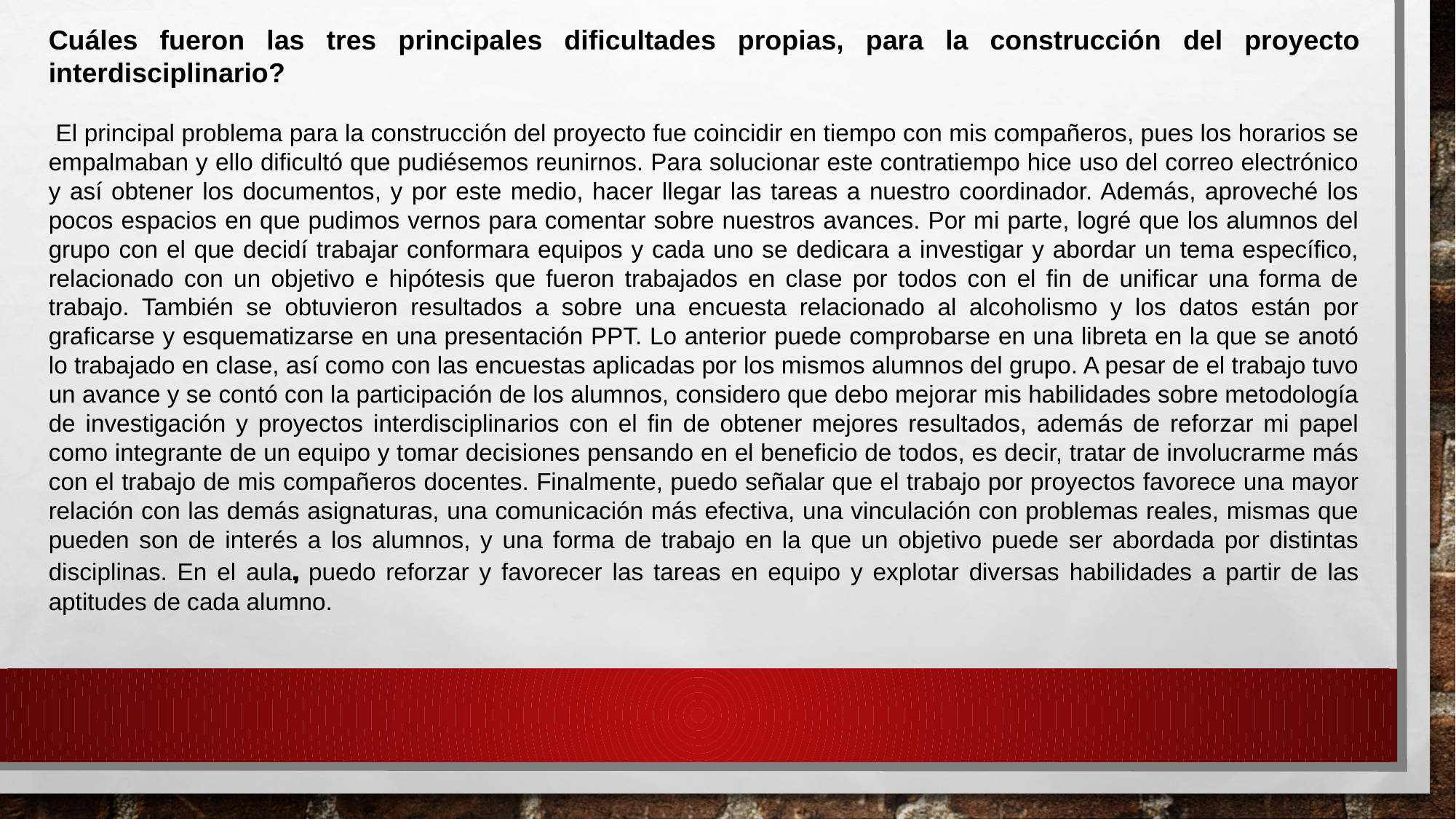

Cuáles fueron las tres principales dificultades propias, para la construcción del proyecto interdisciplinario?

 El principal problema para la construcción del proyecto fue coincidir en tiempo con mis compañeros, pues los horarios se empalmaban y ello dificultó que pudiésemos reunirnos. Para solucionar este contratiempo hice uso del correo electrónico y así obtener los documentos, y por este medio, hacer llegar las tareas a nuestro coordinador. Además, aproveché los pocos espacios en que pudimos vernos para comentar sobre nuestros avances. Por mi parte, logré que los alumnos del grupo con el que decidí trabajar conformara equipos y cada uno se dedicara a investigar y abordar un tema específico, relacionado con un objetivo e hipótesis que fueron trabajados en clase por todos con el fin de unificar una forma de trabajo. También se obtuvieron resultados a sobre una encuesta relacionado al alcoholismo y los datos están por graficarse y esquematizarse en una presentación PPT. Lo anterior puede comprobarse en una libreta en la que se anotó lo trabajado en clase, así como con las encuestas aplicadas por los mismos alumnos del grupo. A pesar de el trabajo tuvo un avance y se contó con la participación de los alumnos, considero que debo mejorar mis habilidades sobre metodología de investigación y proyectos interdisciplinarios con el fin de obtener mejores resultados, además de reforzar mi papel como integrante de un equipo y tomar decisiones pensando en el beneficio de todos, es decir, tratar de involucrarme más con el trabajo de mis compañeros docentes. Finalmente, puedo señalar que el trabajo por proyectos favorece una mayor relación con las demás asignaturas, una comunicación más efectiva, una vinculación con problemas reales, mismas que pueden son de interés a los alumnos, y una forma de trabajo en la que un objetivo puede ser abordada por distintas disciplinas. En el aula, puedo reforzar y favorecer las tareas en equipo y explotar diversas habilidades a partir de las aptitudes de cada alumno.